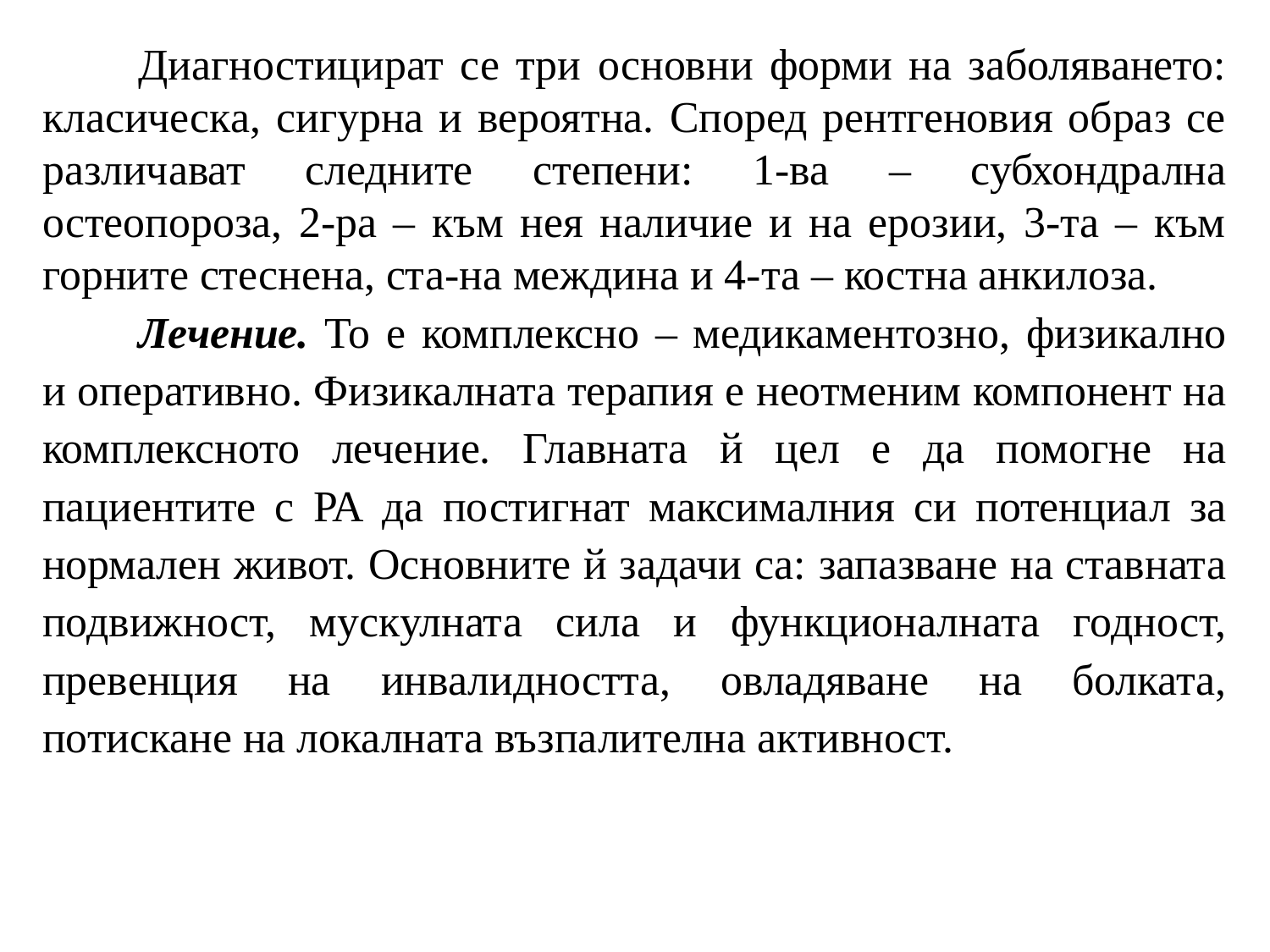

Диагностицират се три основни форми на заболяването: класическа, сигурна и вероятна. Според рентгеновия образ се различават следните степени: 1-ва – субхондрална остеопороза, 2-ра – към нея наличие и на ерозии, 3-та – към горните стеснена, ста-на междина и 4-та – костна анкилоза.
Лечение. To е комплексно – медикаментозно, физикално и оперативно. Физикалната терапия е неотменим компонент на комплексното лечение. Главната й цел е да помогне на пациентите с РА да постигнат максималния си потенциал за нормален живот. Основните й задачи са: запазване на ставната подвижност, мускулната сила и функционалната годност, превенция на инвалидността, овладяване на болката, потискане на локалната възпалителна активност.